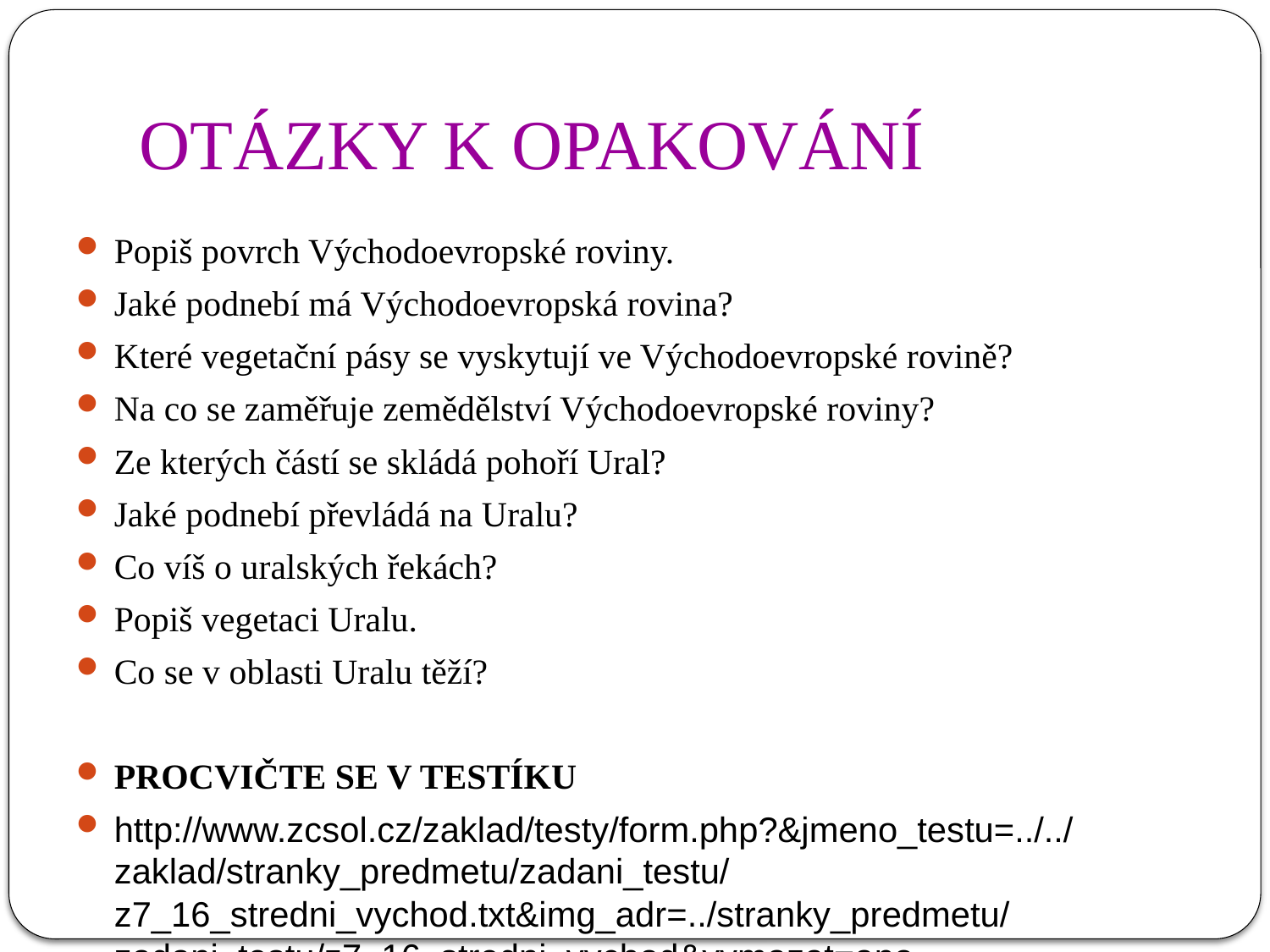

# OTÁZKY K OPAKOVÁNÍ
Popiš povrch Východoevropské roviny.
Jaké podnebí má Východoevropská rovina?
Které vegetační pásy se vyskytují ve Východoevropské rovině?
Na co se zaměřuje zemědělství Východoevropské roviny?
Ze kterých částí se skládá pohoří Ural?
Jaké podnebí převládá na Uralu?
Co víš o uralských řekách?
Popiš vegetaci Uralu.
Co se v oblasti Uralu těží?

PROCVIČTE SE V TESTÍKU
http://www.zcsol.cz/zaklad/testy/form.php?&jmeno_testu=../../zaklad/stranky_predmetu/zadani_testu/z7_16_stredni_vychod.txt&img_adr=../stranky_predmetu/zadani_testu/z7_16_stredni_vychod&vymazat=ano